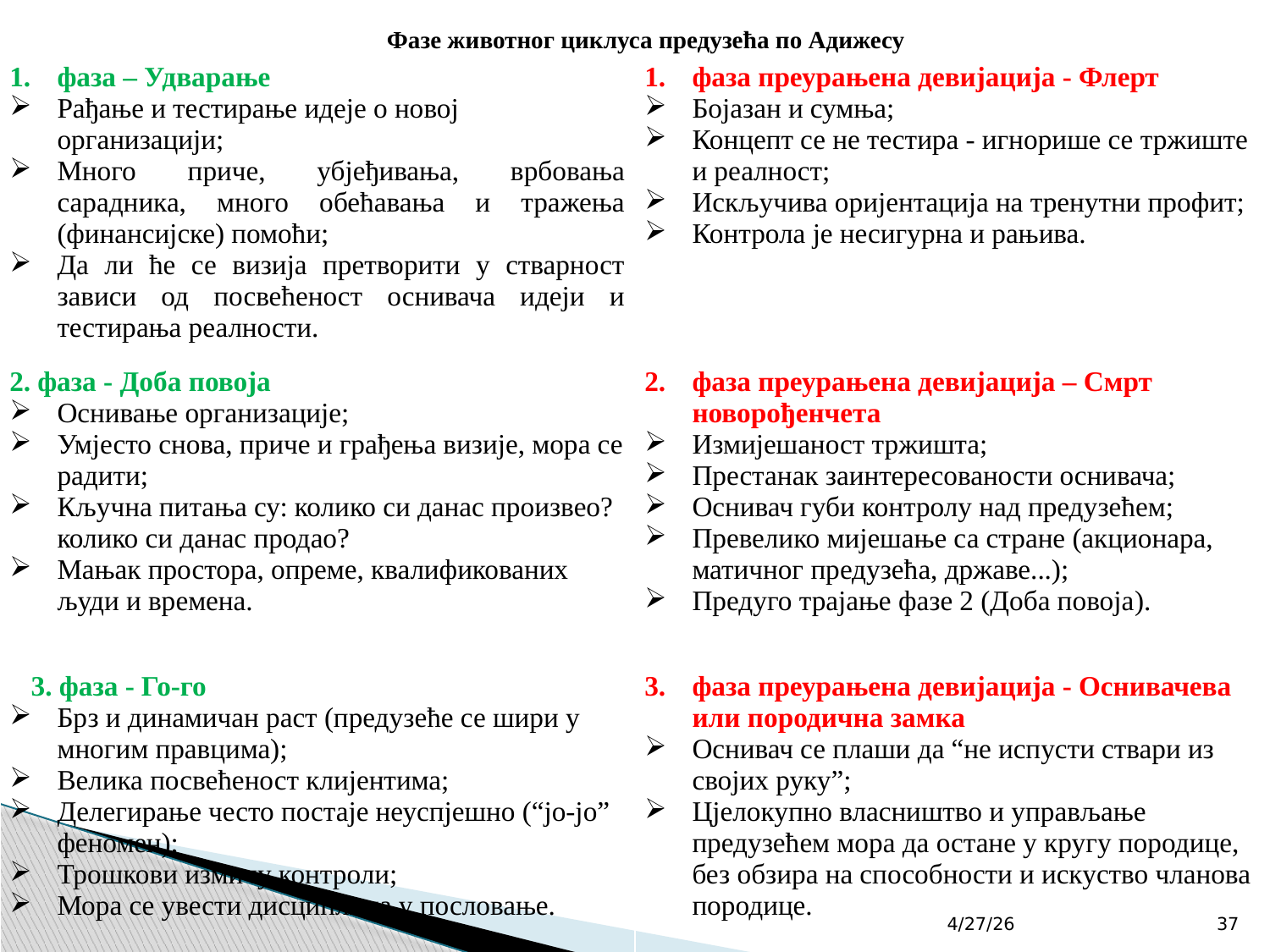

| Фазе животног циклуса предузећа по Адижесу |  |
| --- | --- |
| фаза – Удварање Рађање и тестирање идеје о новој организацији; Много приче, убјеђивања, врбовања сарадника, много обећавања и тражења (финансијске) помоћи; Да ли ће се визија претворити у стварност зависи од посвећеност оснивача идеји и тестирања реалности. | фаза преурањена девијација - Флерт Бојазан и сумња; Концепт се не тестира - игнорише се тржиште и реалност; Искључива оријентација на тренутни профит; Контрола је несигурна и рањива. |
| 2. фаза - Доба повоја Оснивање организације; Умјесто снова, приче и грађења визије, мора се радити; Кључна питања су: колико си данас произвео? колико си данас продао? Мањак простора, опреме, квалификованих људи и времена. | фаза преурањена девијација – Смрт новорођенчета Измијешаност тржишта; Престанак заинтересованости оснивача; Оснивач губи контролу над предузећем; Превелико мијешање са стране (акционара, матичног предузећа, државе...); Предуго трајање фазе 2 (Доба повоја). |
| 3. фаза - Го-го Брз и динамичан раст (предузеће се шири у многим правцима); Велика посвећеност клијентима; Делегирање често постаје неуспјешно (“јо-јо” феномен); Трошкови измичу контроли; Мора се увести дисциплина у пословање. | фаза преурањена девијација - Оснивачева или породична замка Оснивач се плаши да “не испусти ствари из својих руку”; Цјелокупно власништво и управљање предузећем мора да остане у кругу породице, без обзира на способности и искуство чланова породице. |
4/27/26
37